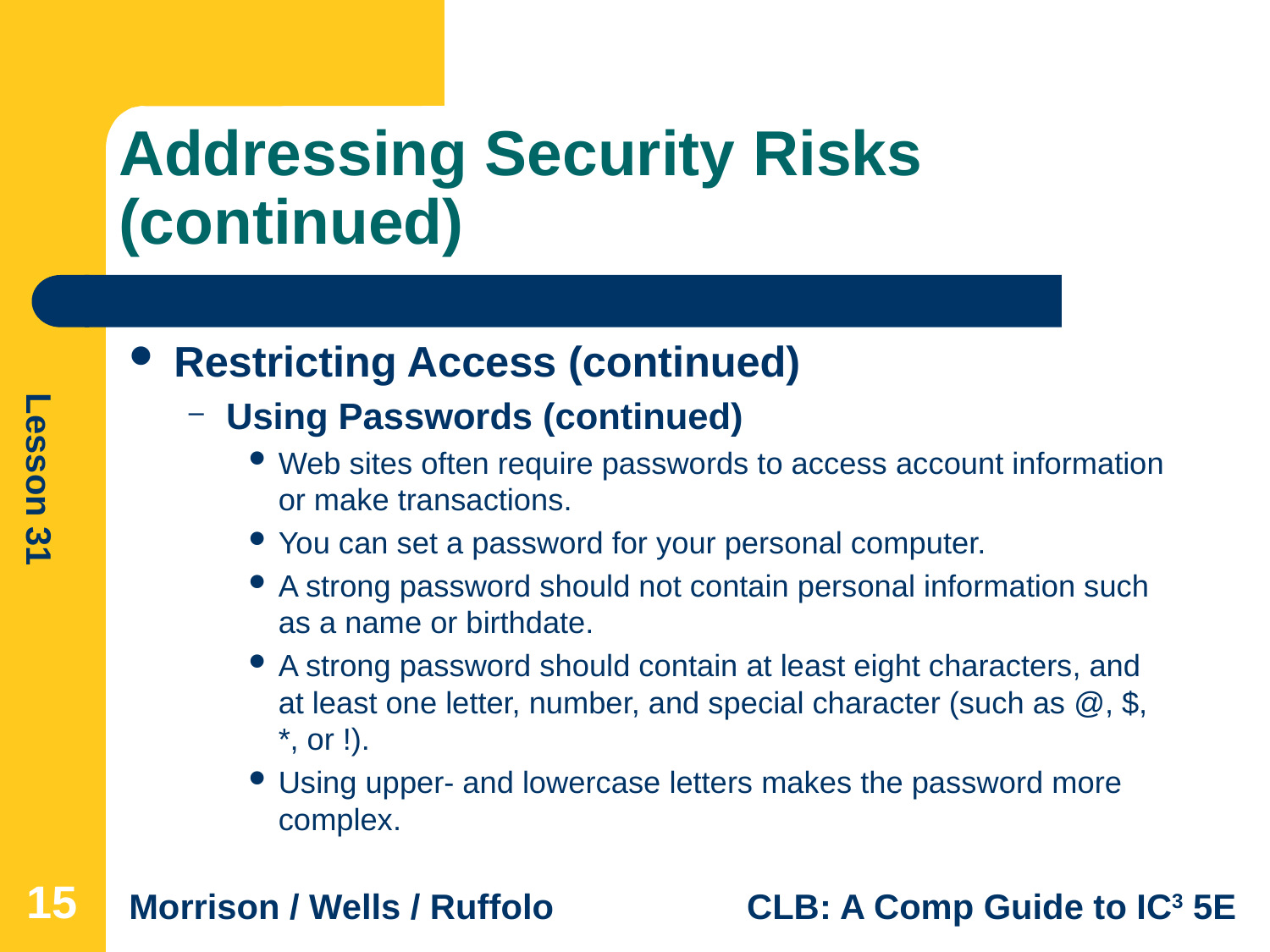

# Addressing Security Risks (continued)
Restricting Access (continued)
Using Passwords (continued)
Web sites often require passwords to access account information or make transactions.
You can set a password for your personal computer.
A strong password should not contain personal information such as a name or birthdate.
A strong password should contain at least eight characters, and at least one letter, number, and special character (such as @, $, *, or !).
Using upper- and lowercase letters makes the password more complex.
15